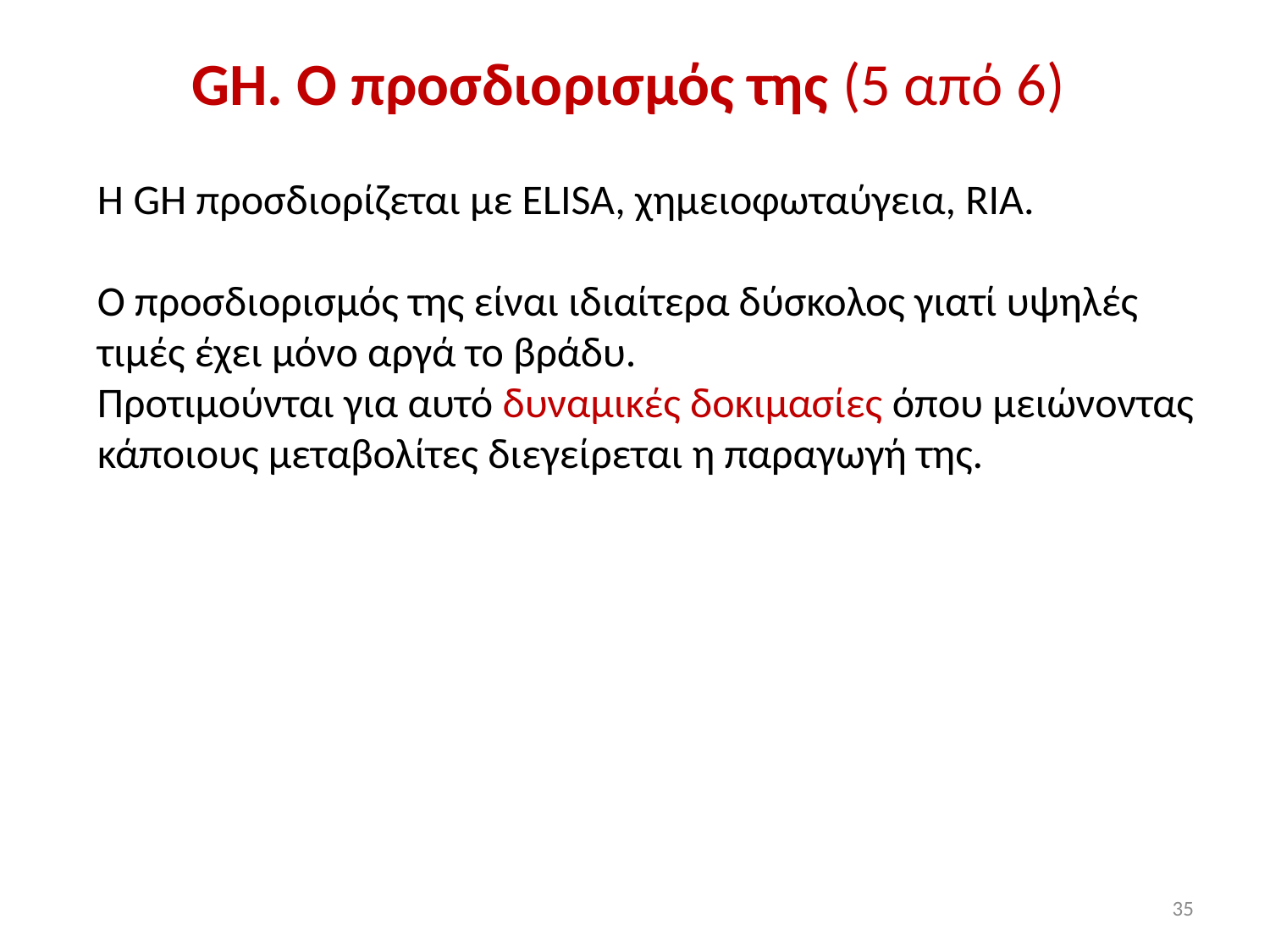

# GH. Ο προσδιορισμός της (5 από 6)
Η GH προσδιορίζεται με ELISA, χημειοφωταύγεια, RIA.

Ο προσδιορισμός της είναι ιδιαίτερα δύσκολος γιατί υψηλές τιμές έχει μόνο αργά το βράδυ.
Προτιμούνται για αυτό δυναμικές δοκιμασίες όπου μειώνοντας κάποιους μεταβολίτες διεγείρεται η παραγωγή της.

35